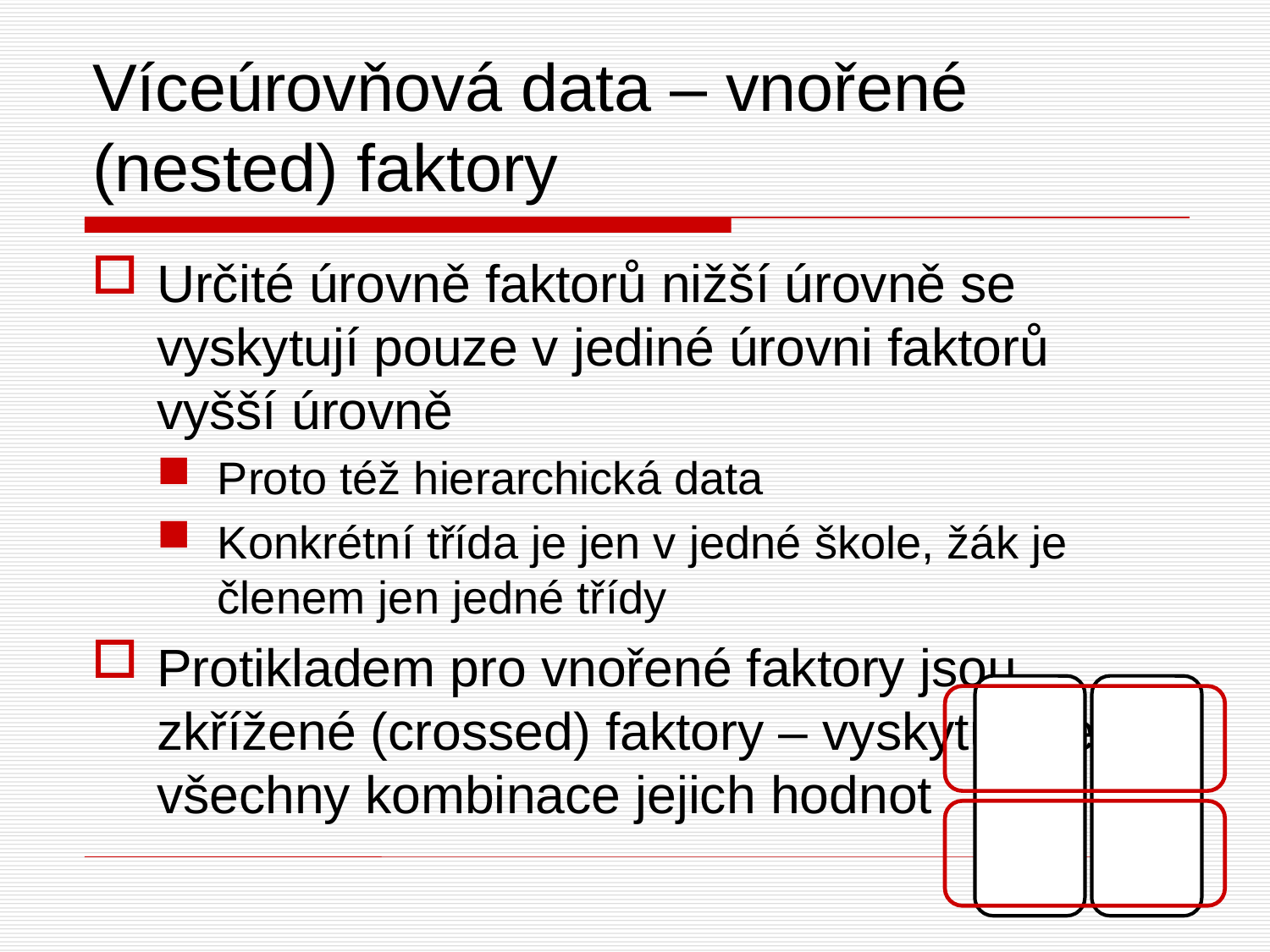

# Víceúrovňová data – vnořené (nested) faktory
Určité úrovně faktorů nižší úrovně se vyskytují pouze v jediné úrovni faktorů vyšší úrovně
Proto též hierarchická data
Konkrétní třída je jen v jedné škole, žák je členem jen jedné třídy
Protikladem pro vnořené faktory jsou zkřížené (crossed) faktory – vyskytují se všechny kombinace jejich hodnot